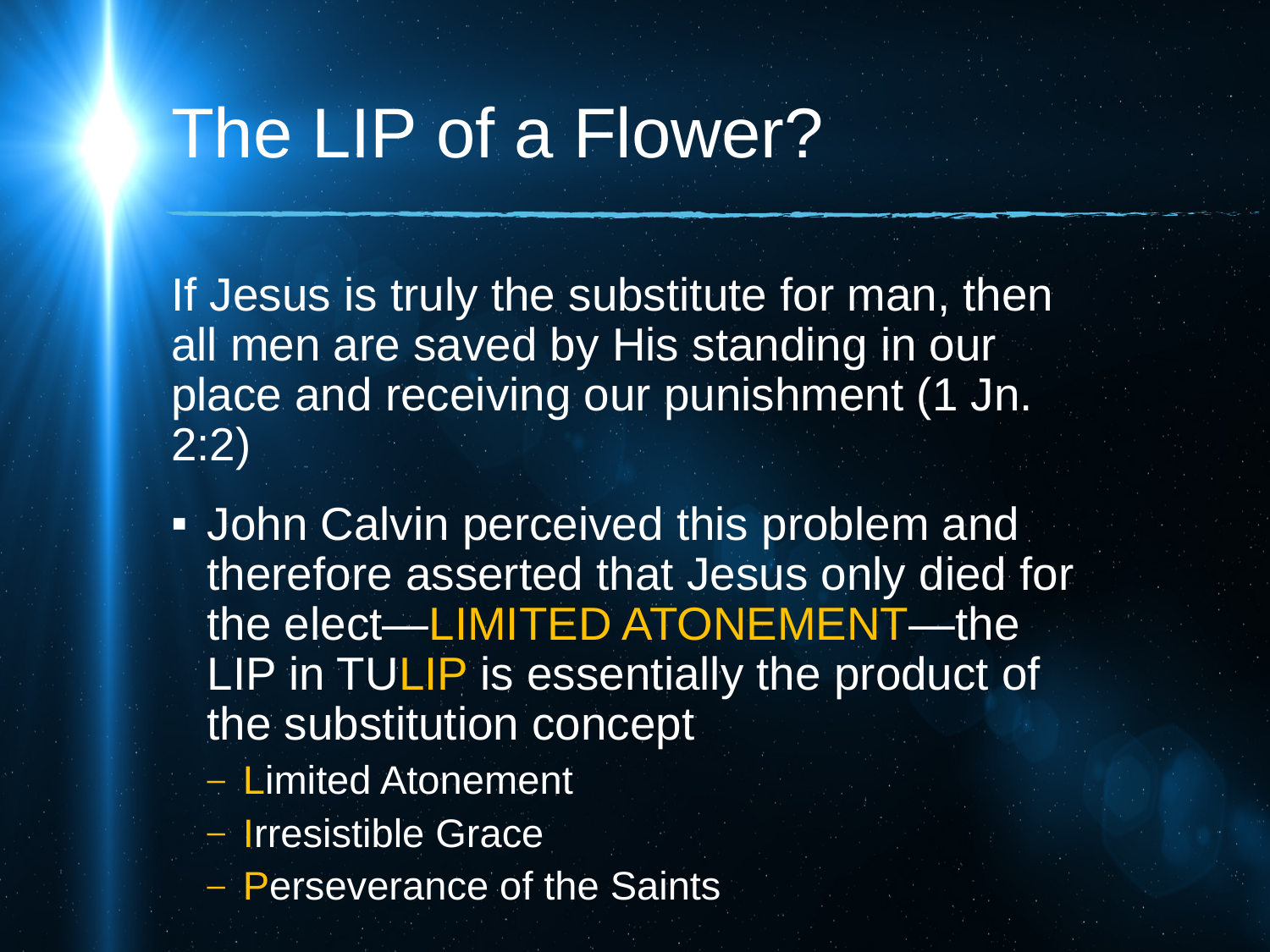

# The LIP of a Flower?
If Jesus is truly the substitute for man, then all men are saved by His standing in our place and receiving our punishment (1 Jn. 2:2)
John Calvin perceived this problem and therefore asserted that Jesus only died for the elect—LIMITED ATONEMENT—the LIP in TULIP is essentially the product of the substitution concept
Limited Atonement
Irresistible Grace
Perseverance of the Saints